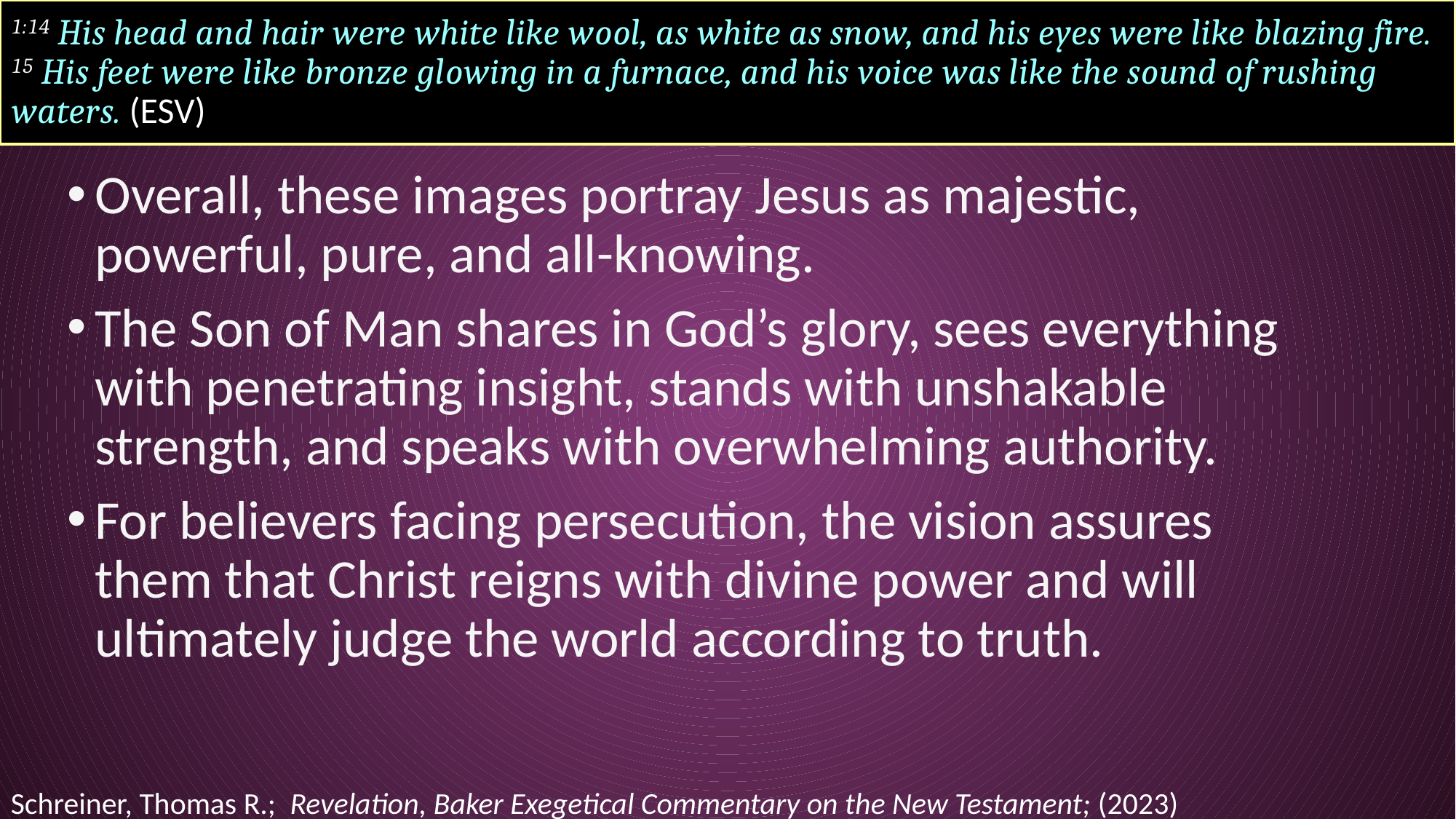

# 1:14 His head and hair were white like wool, as white as snow, and his eyes were like blazing fire. 15 His feet were like bronze glowing in a furnace, and his voice was like the sound of rushing waters. (ESV)
Overall, these images portray Jesus as majestic, powerful, pure, and all-knowing.
The Son of Man shares in God’s glory, sees everything with penetrating insight, stands with unshakable strength, and speaks with overwhelming authority.
For believers facing persecution, the vision assures them that Christ reigns with divine power and will ultimately judge the world according to truth.
Schreiner, Thomas R.;  Revelation, Baker Exegetical Commentary on the New Testament; (2023)